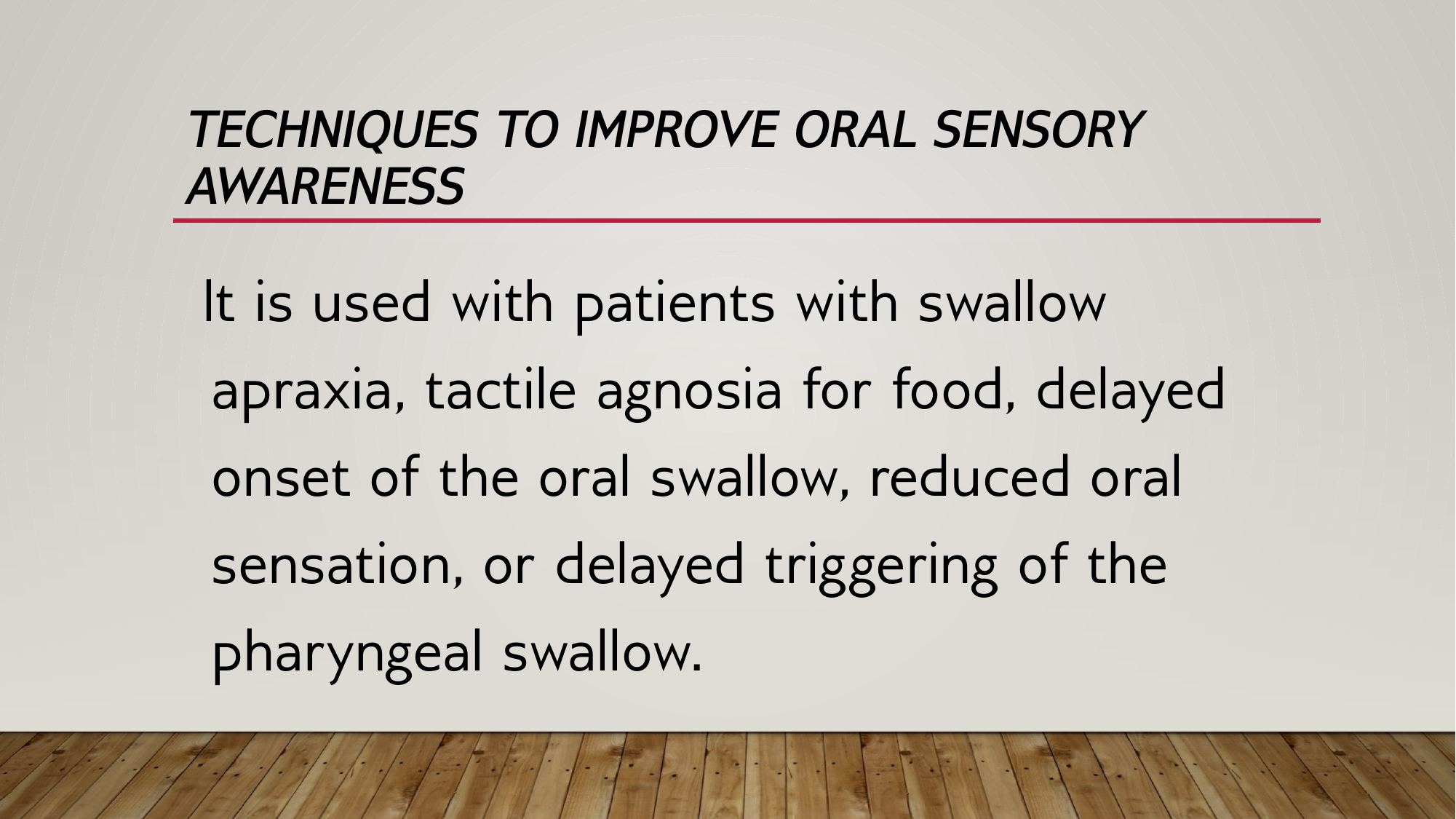

# Techniques To Improve Oral Sensory Awareness
  It is used with patients with swallow apraxia, tactile agnosia for food, delayed onset of the oral swallow, reduced oral sensation, or delayed triggering of the pharyngeal swallow.